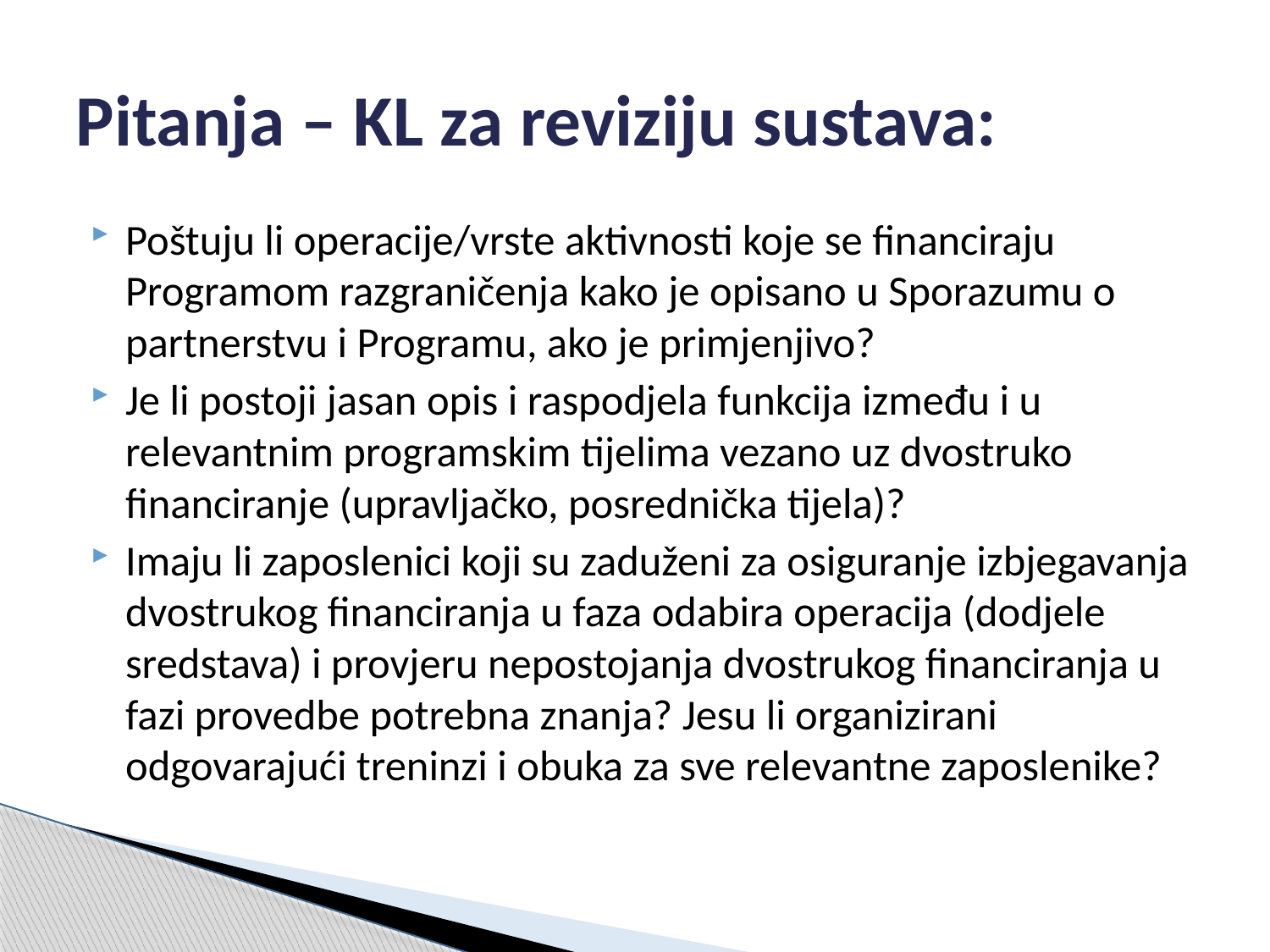

# Pitanja – KL za reviziju sustava:
Poštuju li operacije/vrste aktivnosti koje se financiraju Programom razgraničenja kako je opisano u Sporazumu o partnerstvu i Programu, ako je primjenjivo?
Je li postoji jasan opis i raspodjela funkcija između i u relevantnim programskim tijelima vezano uz dvostruko financiranje (upravljačko, posrednička tijela)?
Imaju li zaposlenici koji su zaduženi za osiguranje izbjegavanja dvostrukog financiranja u faza odabira operacija (dodjele sredstava) i provjeru nepostojanja dvostrukog financiranja u fazi provedbe potrebna znanja? Jesu li organizirani odgovarajući treninzi i obuka za sve relevantne zaposlenike?